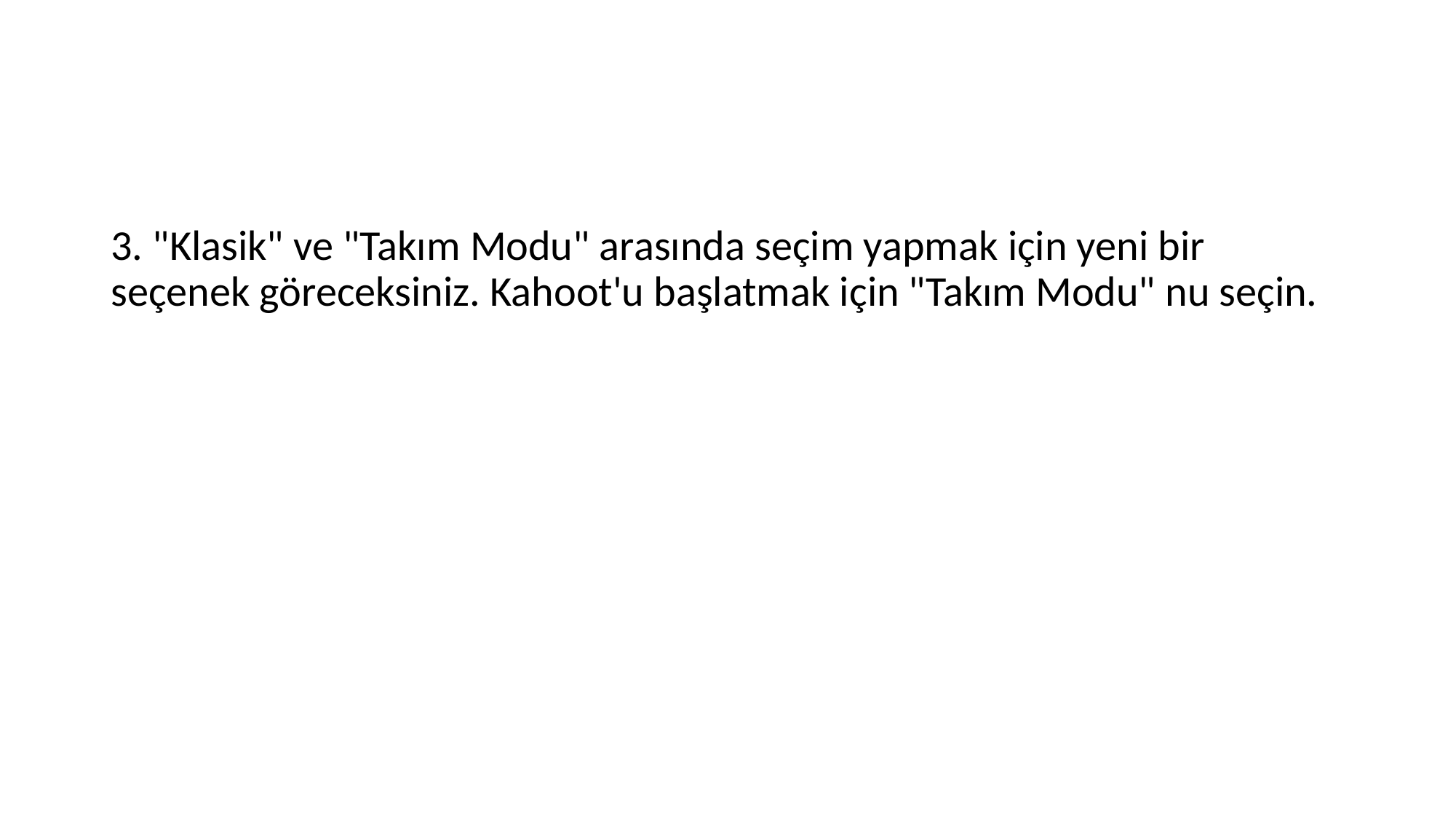

3. "Klasik" ve "Takım Modu" arasında seçim yapmak için yeni bir seçenek göreceksiniz. Kahoot'u başlatmak için "Takım Modu" nu seçin.